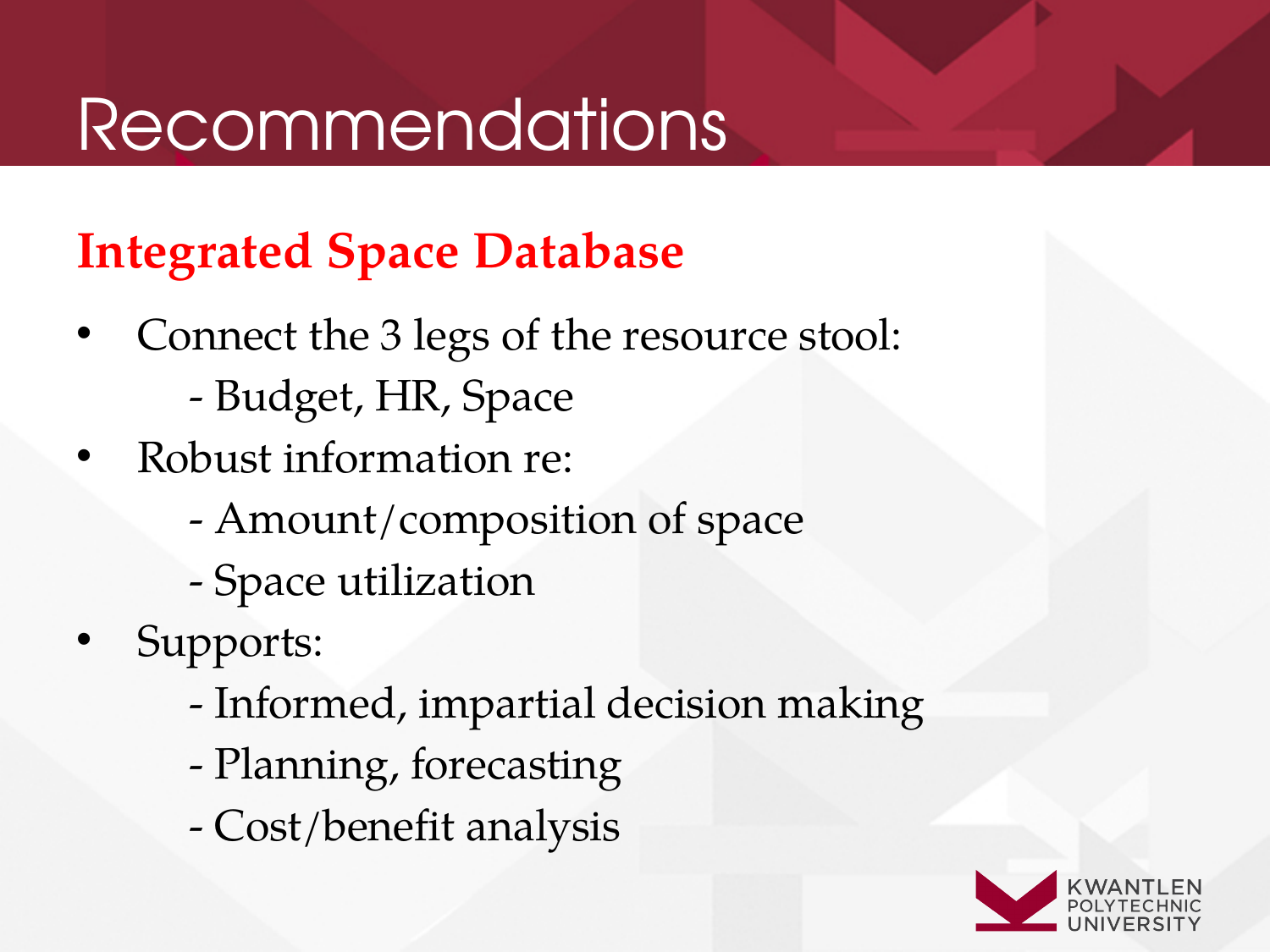

# Recommendations
Integrated Space Database
Connect the 3 legs of the resource stool:
	- Budget, HR, Space
Robust information re:
	- Amount/composition of space
	- Space utilization
Supports:
	- Informed, impartial decision making
	- Planning, forecasting
	- Cost/benefit analysis